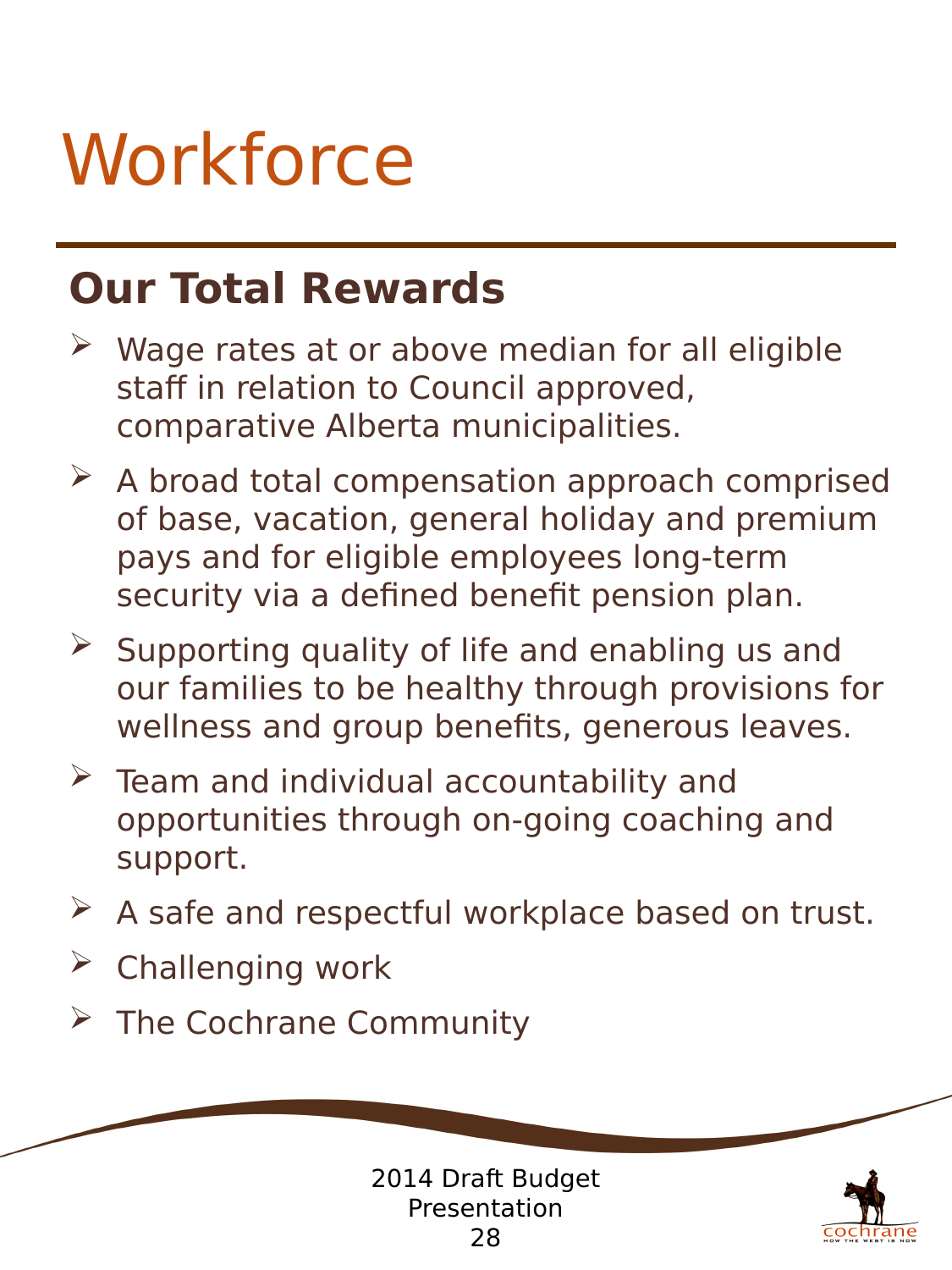

# Workforce
Our Total Rewards
Wage rates at or above median for all eligible staff in relation to Council approved, comparative Alberta municipalities.
A broad total compensation approach comprised of base, vacation, general holiday and premium pays and for eligible employees long-term security via a defined benefit pension plan.
Supporting quality of life and enabling us and our families to be healthy through provisions for wellness and group benefits, generous leaves.
Team and individual accountability and opportunities through on-going coaching and support.
A safe and respectful workplace based on trust.
Challenging work
The Cochrane Community